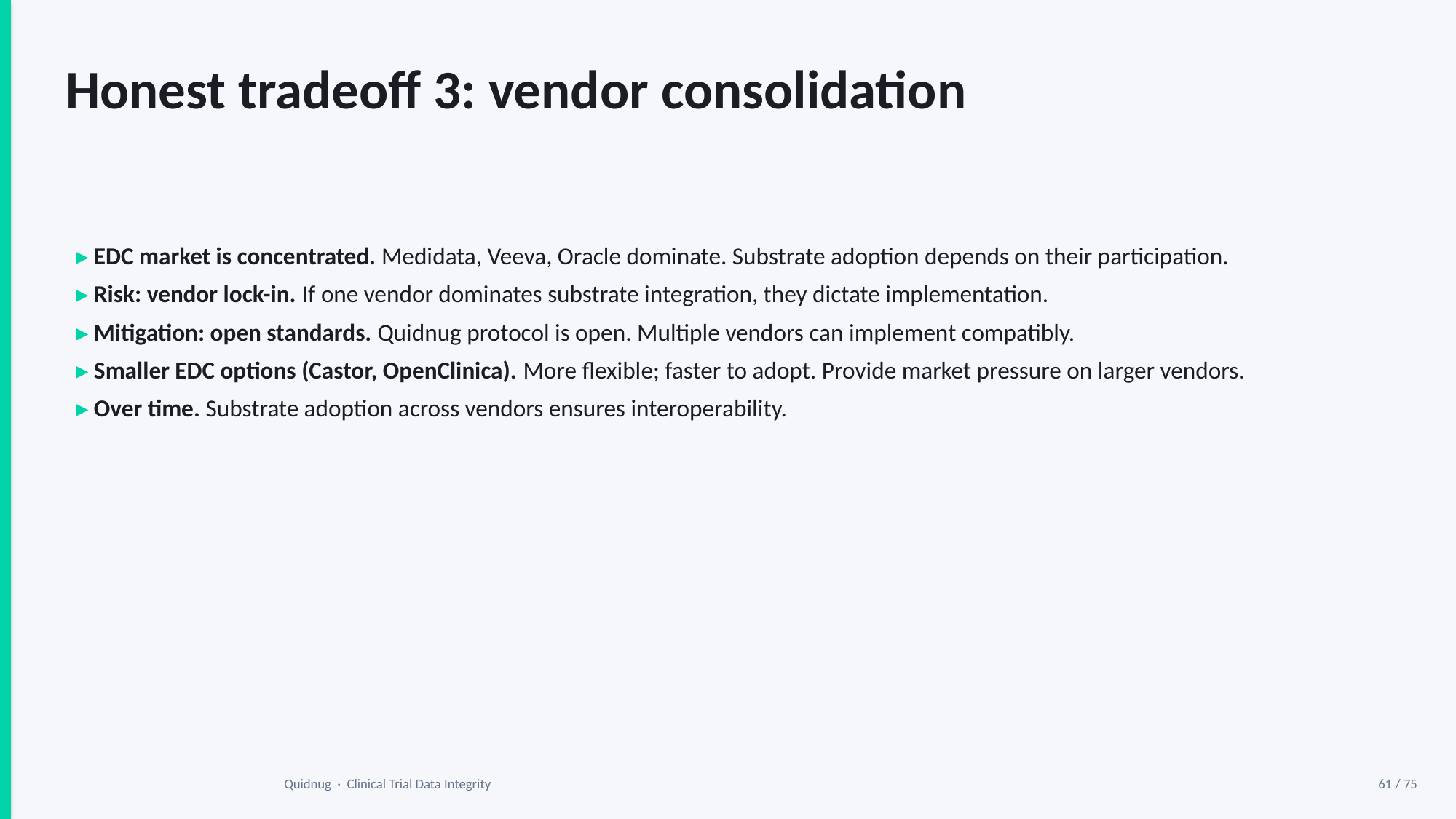

Honest tradeoff 3: vendor consolidation
▸ EDC market is concentrated. Medidata, Veeva, Oracle dominate. Substrate adoption depends on their participation.
▸ Risk: vendor lock-in. If one vendor dominates substrate integration, they dictate implementation.
▸ Mitigation: open standards. Quidnug protocol is open. Multiple vendors can implement compatibly.
▸ Smaller EDC options (Castor, OpenClinica). More flexible; faster to adopt. Provide market pressure on larger vendors.
▸ Over time. Substrate adoption across vendors ensures interoperability.
Quidnug  ·  Clinical Trial Data Integrity
61 / 75